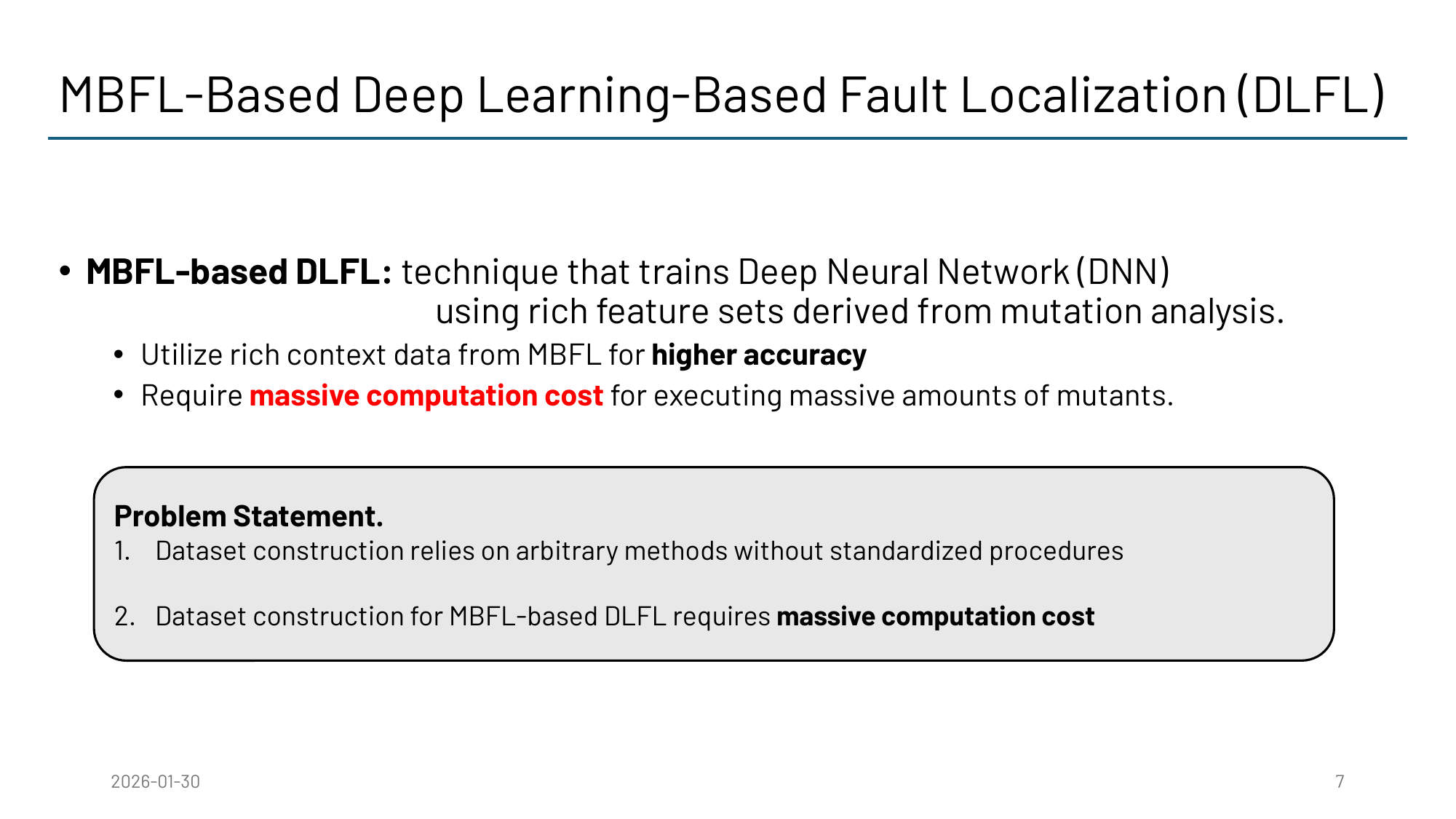

# MBFL-Based Deep Learning-Based Fault Localization (DLFL)
MBFL-based DLFL: technique that trains Deep Neural Network (DNN)
		                  using rich feature sets derived from mutation analysis.
Utilize rich context data from MBFL for higher accuracy
Require massive computation cost for executing massive amounts of mutants.

Problem Statement.
Dataset construction relies on arbitrary methods without standardized procedures
Dataset construction for MBFL-based DLFL requires massive computation cost
2026-01-30
7